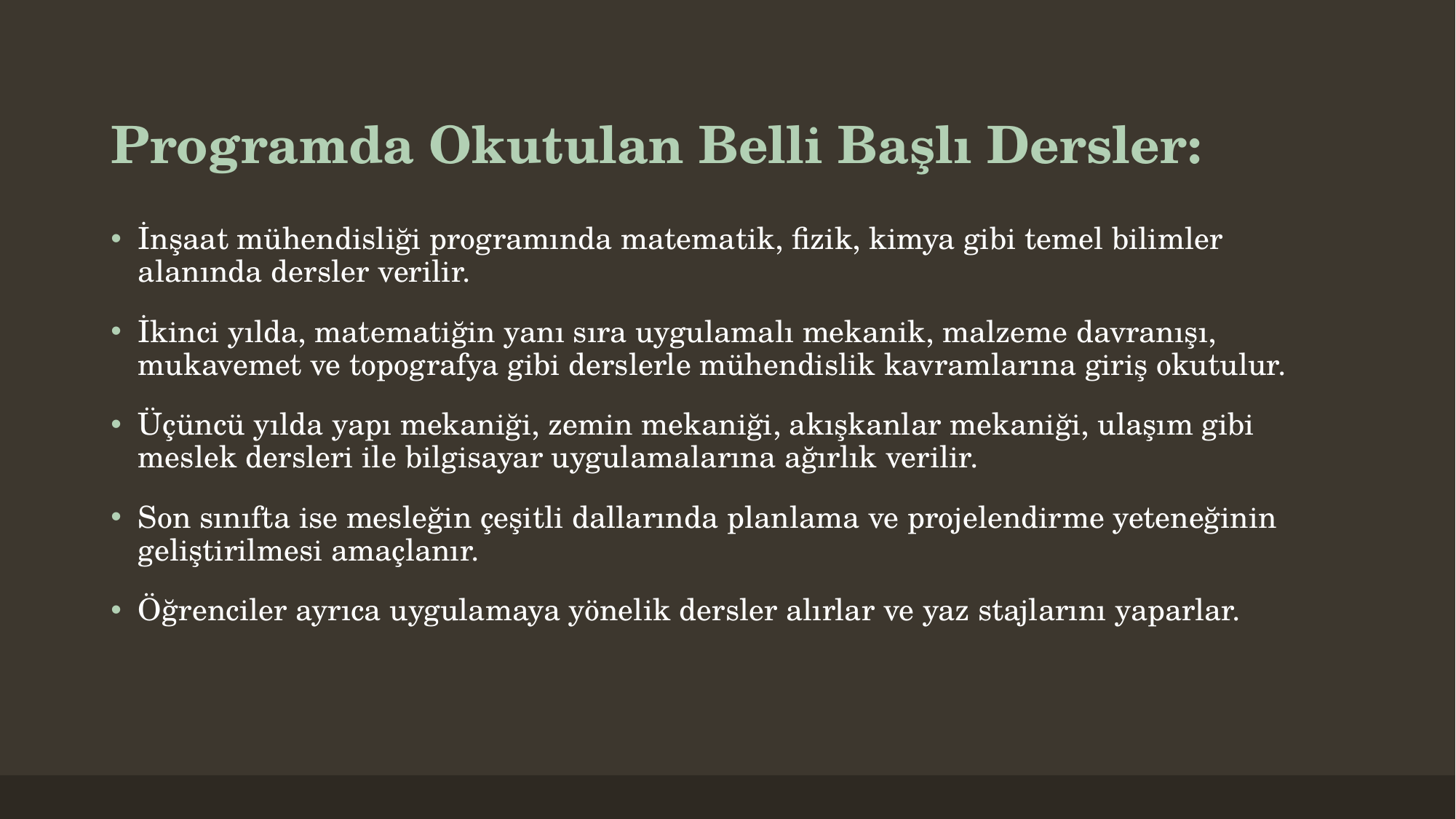

# Programda Okutulan Belli Başlı Dersler:
İnşaat mühendisliği programında matematik, fizik, kimya gibi temel bilimler alanında dersler verilir.
İkinci yılda, matematiğin yanı sıra uygulamalı mekanik, malzeme davranışı, mukavemet ve topografya gibi derslerle mühendislik kavramlarına giriş okutulur.
Üçüncü yılda yapı mekaniği, zemin mekaniği, akışkanlar mekaniği, ulaşım gibi meslek dersleri ile bilgisayar uygulamalarına ağırlık verilir.
Son sınıfta ise mesleğin çeşitli dallarında planlama ve projelendirme yeteneğinin geliştirilmesi amaçlanır.
Öğrenciler ayrıca uygulamaya yönelik dersler alırlar ve yaz stajlarını yaparlar.